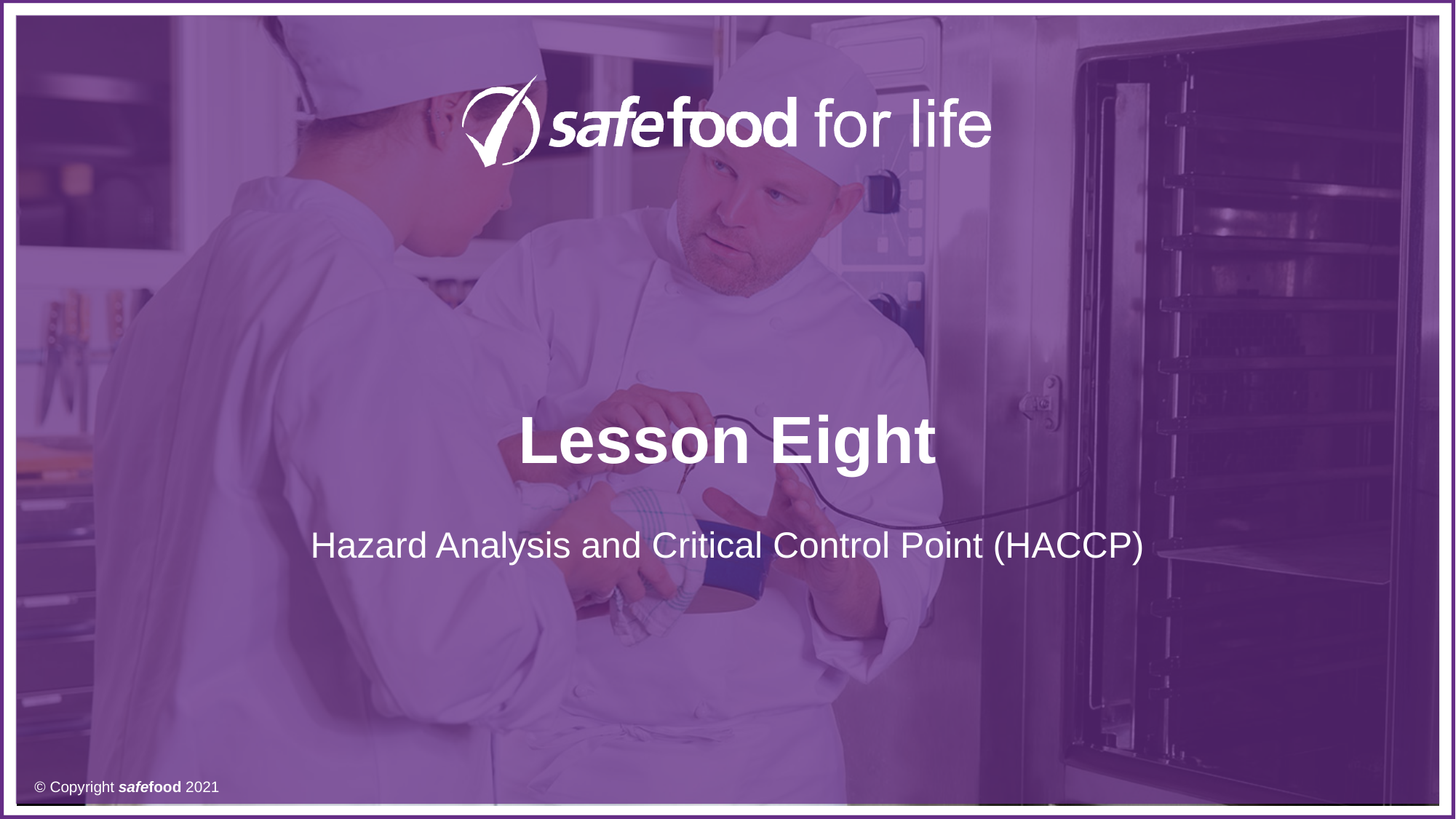

# Lesson Eight
Hazard Analysis and Critical Control Point (HACCP)